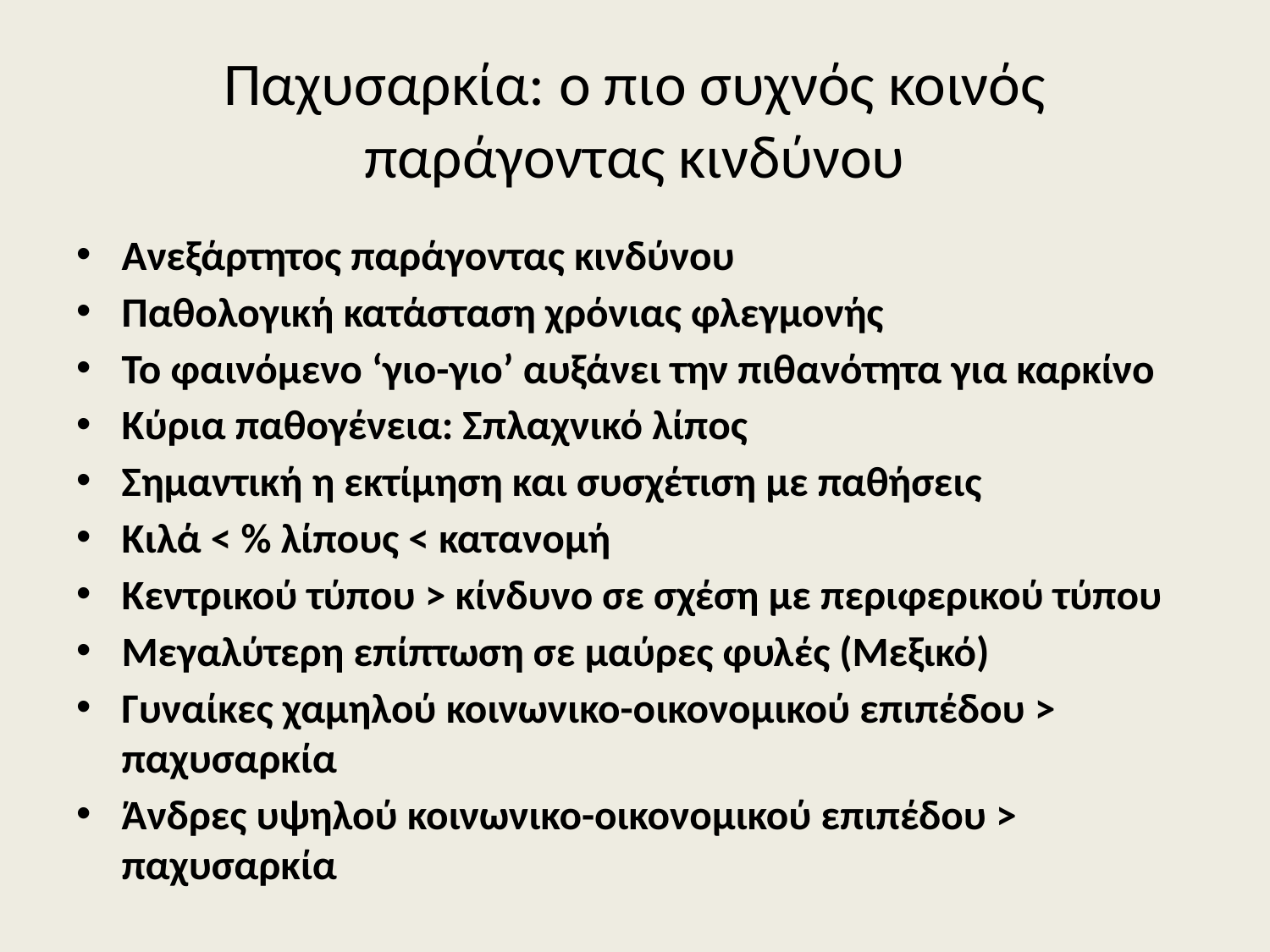

# Παχυσαρκία: ο πιο συχνός κοινός παράγοντας κινδύνου
Ανεξάρτητος παράγοντας κινδύνου
Παθολογική κατάσταση χρόνιας φλεγμονής
Το φαινόμενο ‘γιο-γιο’ αυξάνει την πιθανότητα για καρκίνο
Κύρια παθογένεια: Σπλαχνικό λίπος
Σημαντική η εκτίμηση και συσχέτιση με παθήσεις
Κιλά < % λίπους < κατανομή
Κεντρικού τύπου > κίνδυνο σε σχέση με περιφερικού τύπου
Μεγαλύτερη επίπτωση σε μαύρες φυλές (Μεξικό)
Γυναίκες χαμηλού κοινωνικο-οικονομικού επιπέδου > παχυσαρκία
Άνδρες υψηλού κοινωνικο-οικονομικού επιπέδου > παχυσαρκία